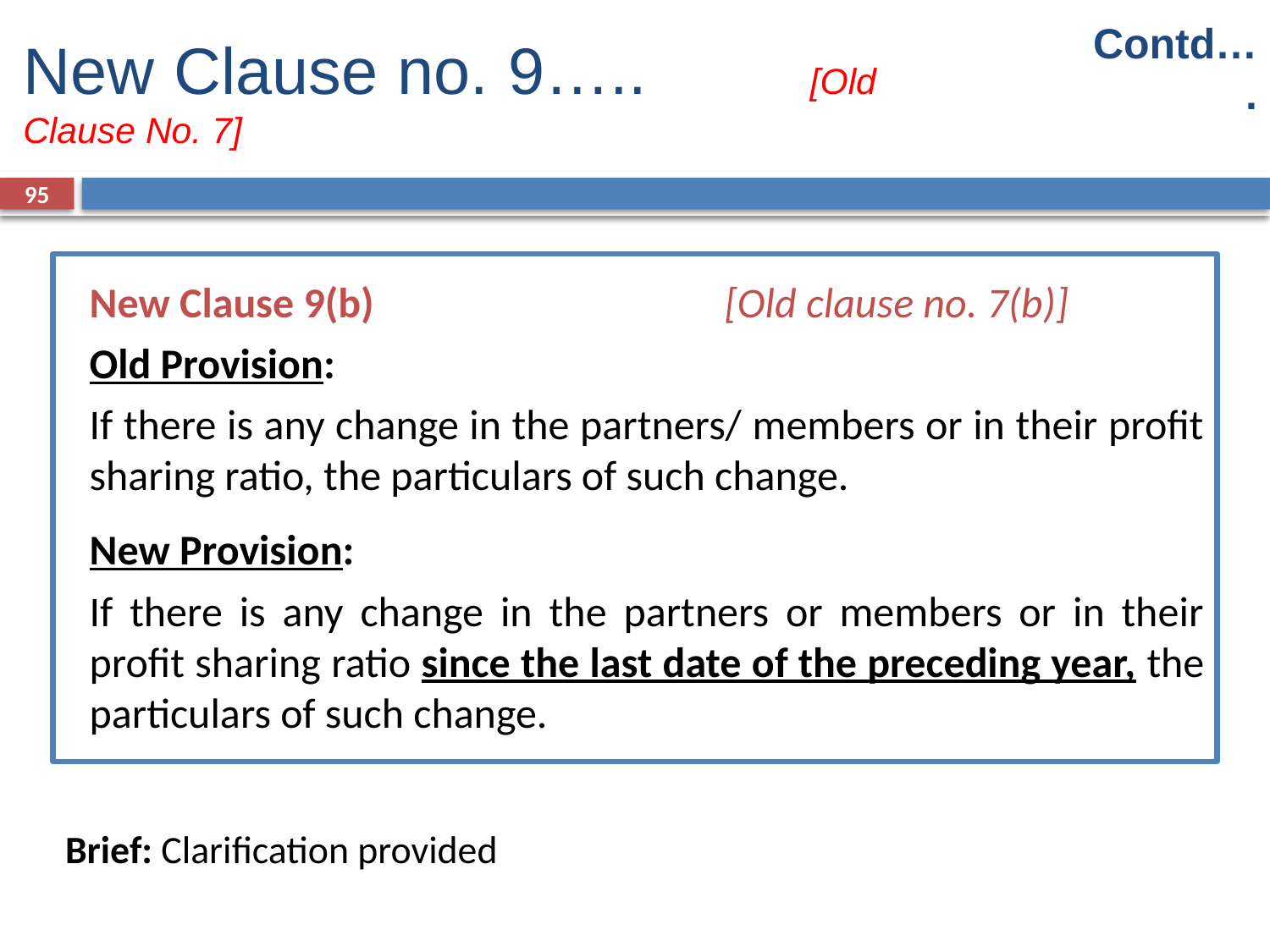

Contd….
# New Clause no. 9…..   	   				[Old Clause No. 7]
95

New Clause 9(b)			[Old clause no. 7(b)]
Old Provision:
If there is any change in the partners/ members or in their profit sharing ratio, the particulars of such change.

New Provision:
If there is any change in the partners or members or in their profit sharing ratio since the last date of the preceding year, the particulars of such change.
Brief: Clarification provided